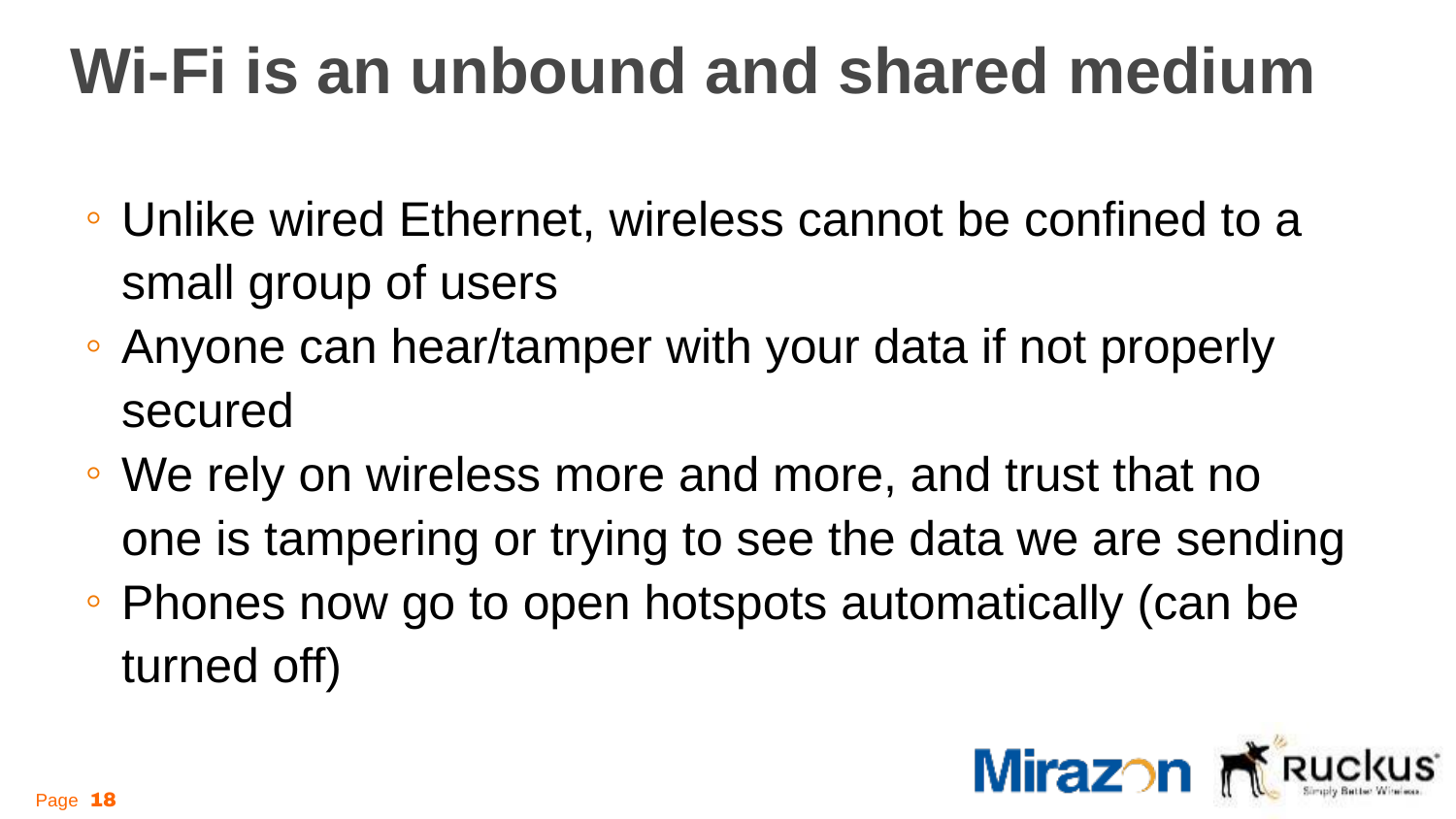

# Wi-Fi is an unbound and shared medium
Unlike wired Ethernet, wireless cannot be confined to a small group of users
Anyone can hear/tamper with your data if not properly secured
We rely on wireless more and more, and trust that no one is tampering or trying to see the data we are sending
Phones now go to open hotspots automatically (can be turned off)